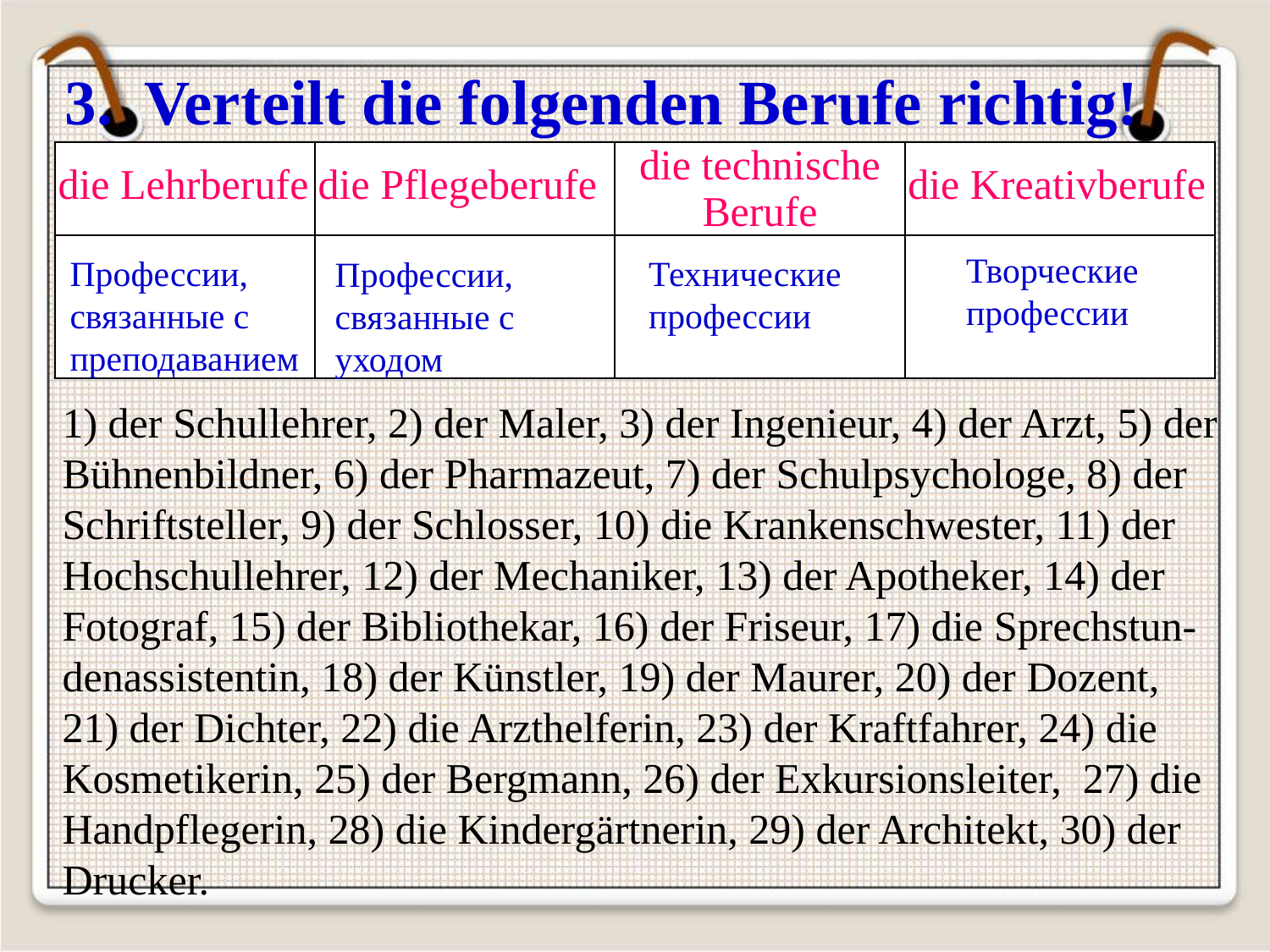

3.  Verteilt die folgenden Berufe richtig!
| die Lehrberufe | die Pflegeberufe | die technische Berufe | die Kreativberufe |
| --- | --- | --- | --- |
|  |  |  |  |
Творческие
профессии
Технические
профессии
Профессии,
связанные с
преподаванием
Профессии,
связанные с
уходом
1) der Schullehrer, 2) der Maler, 3) der Ingenieur, 4) der Arzt, 5) der
Bühnenbildner, 6) der Pharmazeut, 7) der Schulpsychologe, 8) der
Schriftsteller, 9) der Schlosser, 10) die Krankenschwester, 11) der
Hochschullehrer, 12) der Mechaniker, 13) der Apotheker, 14) der
Fotograf, 15) der Bibliothekar, 16) der Friseur, 17) die Sprechstun-
denassistentin, 18) der Künstler, 19) der Maurer, 20) der Dozent,
21) der Dichter, 22) die Arzthelferin, 23) der Kraftfahrer, 24) die
Kosmetikerin, 25) der Bergmann, 26) der Exkursionsleiter,  27) die
Handpflegerin, 28) die Kindergärtnerin, 29) der Architekt, 30) der
Drucker.